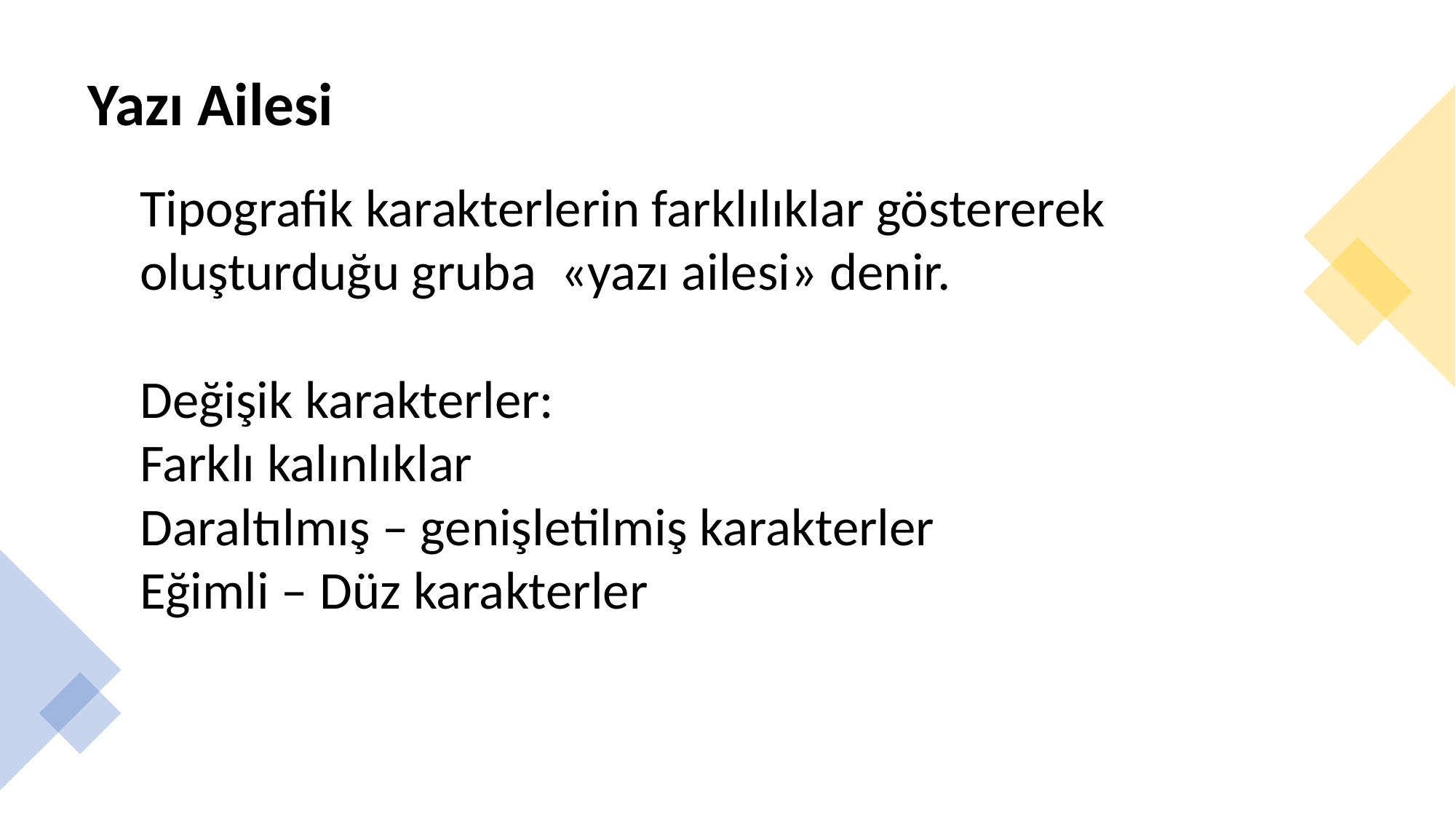

# Yazı Ailesi

Tipografik karakterlerin farklılıklar göstererek oluşturduğu gruba  «yazı ailesi» denir.

Değişik karakterler:
Farklı kalınlıklar
Daraltılmış – genişletilmiş karakterler
Eğimli – Düz karakterler

Dr. Öğr. Üyesi Ergin Şafak Dikmen
2